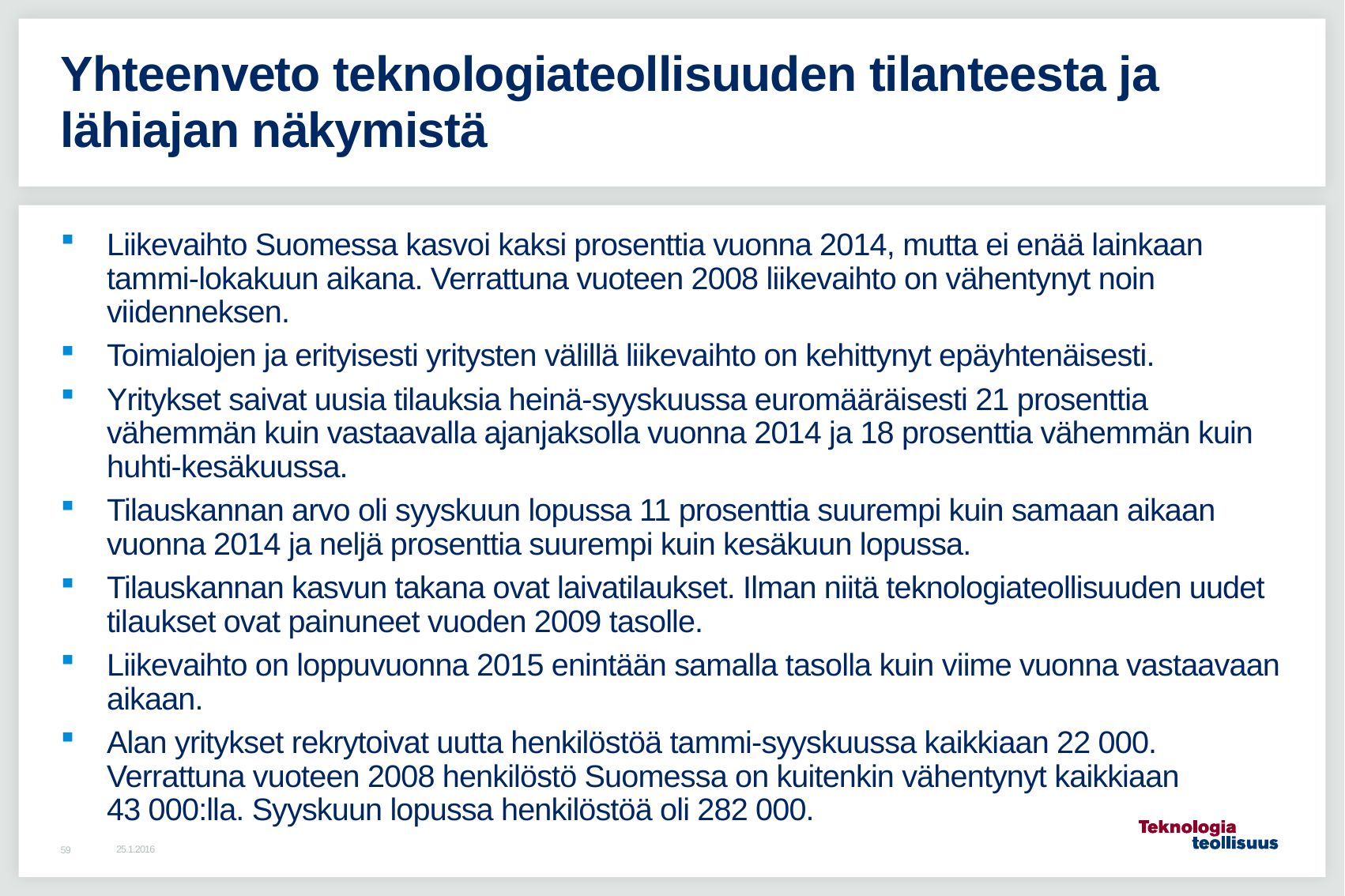

# Yhteenveto teknologiateollisuuden tilanteesta ja lähiajan näkymistä
Liikevaihto Suomessa kasvoi kaksi prosenttia vuonna 2014, mutta ei enää lainkaan tammi-lokakuun aikana. Verrattuna vuoteen 2008 liikevaihto on vähentynyt noin viidenneksen.
Toimialojen ja erityisesti yritysten välillä liikevaihto on kehittynyt epäyhtenäisesti.
Yritykset saivat uusia tilauksia heinä-syyskuussa euromääräisesti 21 prosenttia vähemmän kuin vastaavalla ajanjaksolla vuonna 2014 ja 18 prosenttia vähemmän kuin huhti-kesäkuussa.
Tilauskannan arvo oli syyskuun lopussa 11 prosenttia suurempi kuin samaan aikaan vuonna 2014 ja neljä prosenttia suurempi kuin kesäkuun lopussa.
Tilauskannan kasvun takana ovat laivatilaukset. Ilman niitä teknologiateollisuuden uudet tilaukset ovat painuneet vuoden 2009 tasolle.
Liikevaihto on loppuvuonna 2015 enintään samalla tasolla kuin viime vuonna vastaavaan aikaan.
Alan yritykset rekrytoivat uutta henkilöstöä tammi-syyskuussa kaikkiaan 22 000. Verrattuna vuoteen 2008 henkilöstö Suomessa on kuitenkin vähentynyt kaikkiaan          43 000:lla. Syyskuun lopussa henkilöstöä oli 282 000.
25.1.2016
59